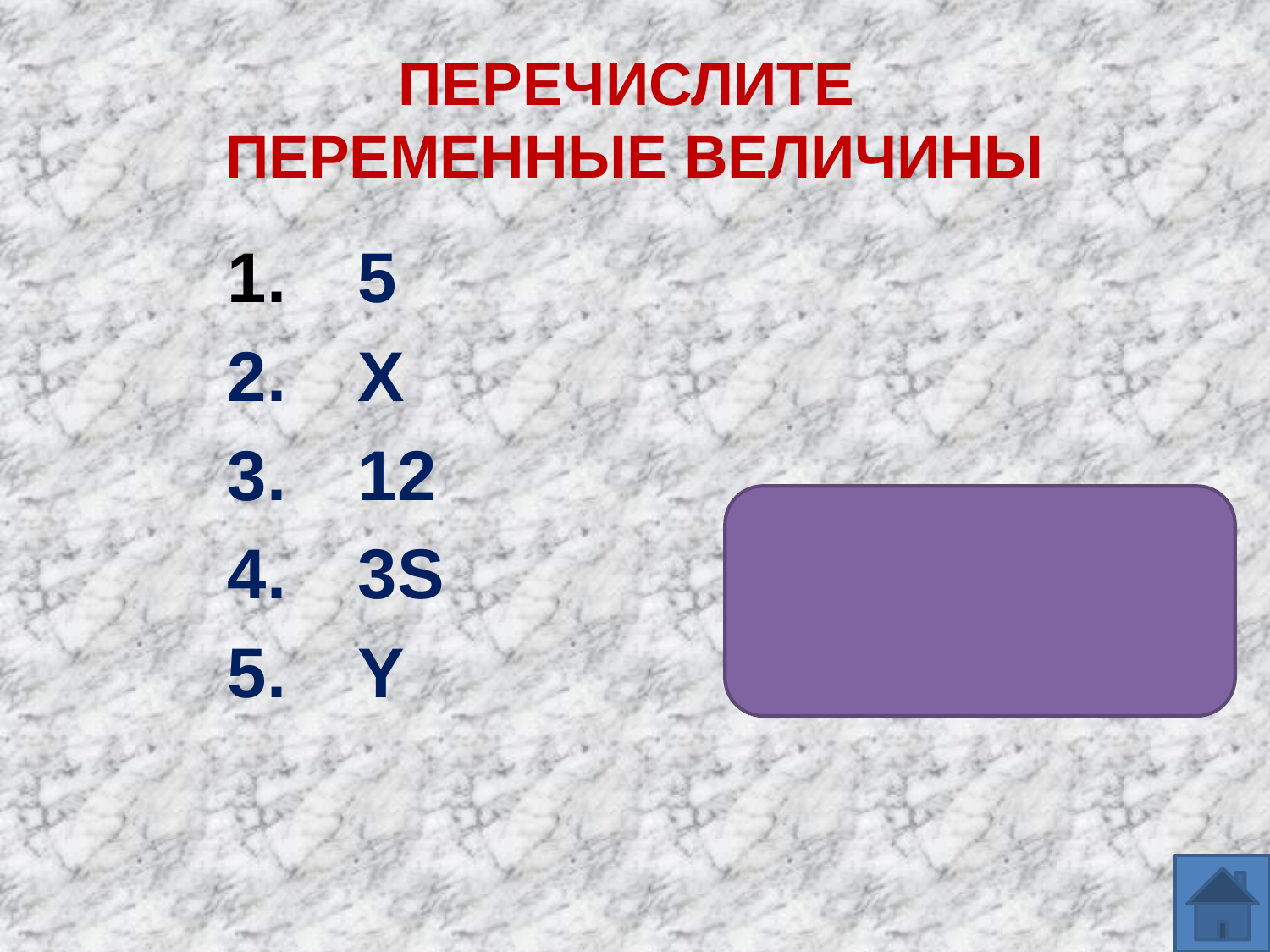

# ПЕРЕЧИСЛИТЕ ПЕРЕМЕННЫЕ ВЕЛИЧИНЫ
   5
   Х
   12
   3S
   Y

X, S, Y